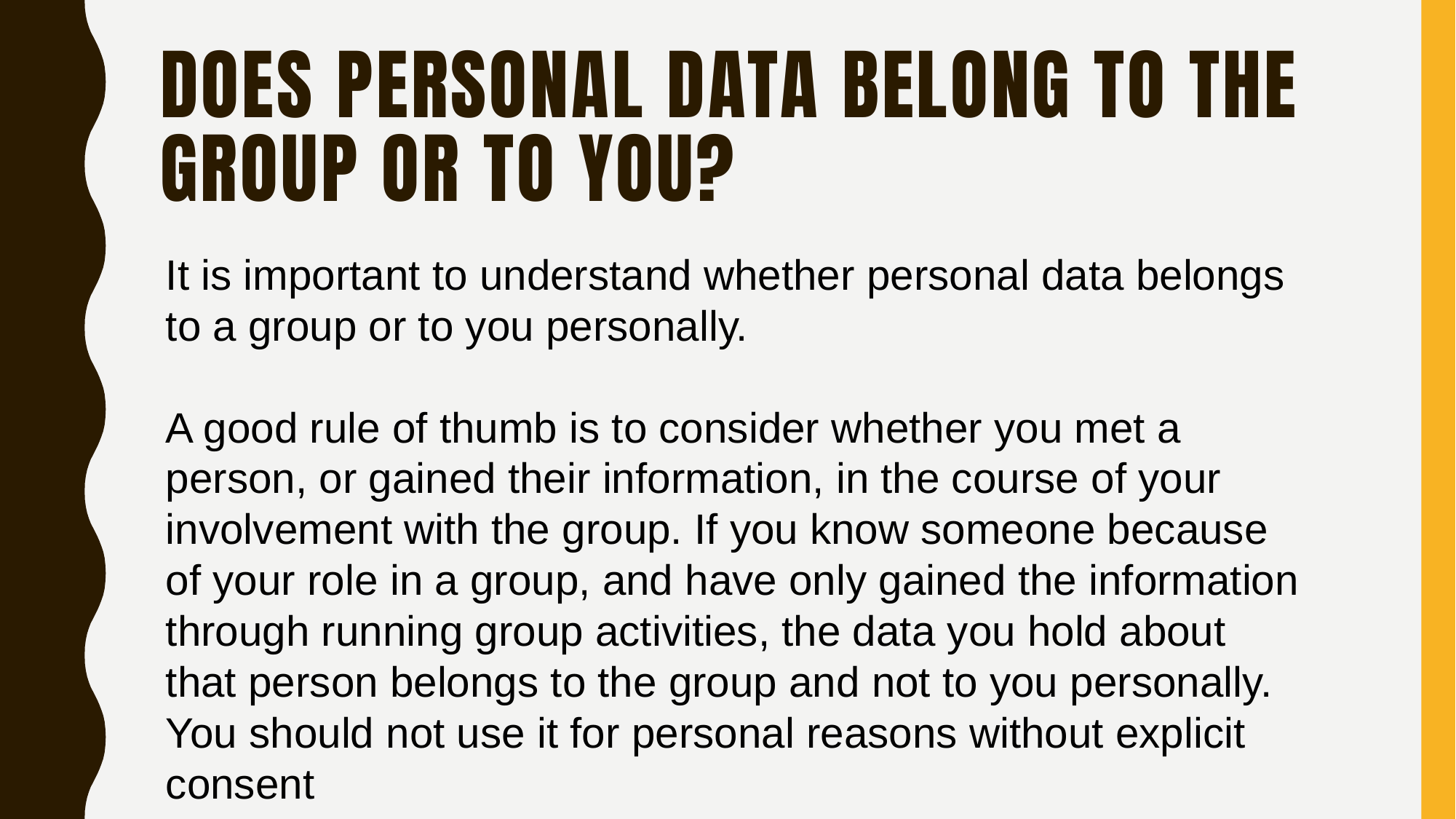

# Does personal data belong to the group or to you?
It is important to understand whether personal data belongs to a group or to you personally.

A good rule of thumb is to consider whether you met a person, or gained their information, in the course of your involvement with the group. If you know someone because of your role in a group, and have only gained the information through running group activities, the data you hold about that person belongs to the group and not to you personally. You should not use it for personal reasons without explicit consent